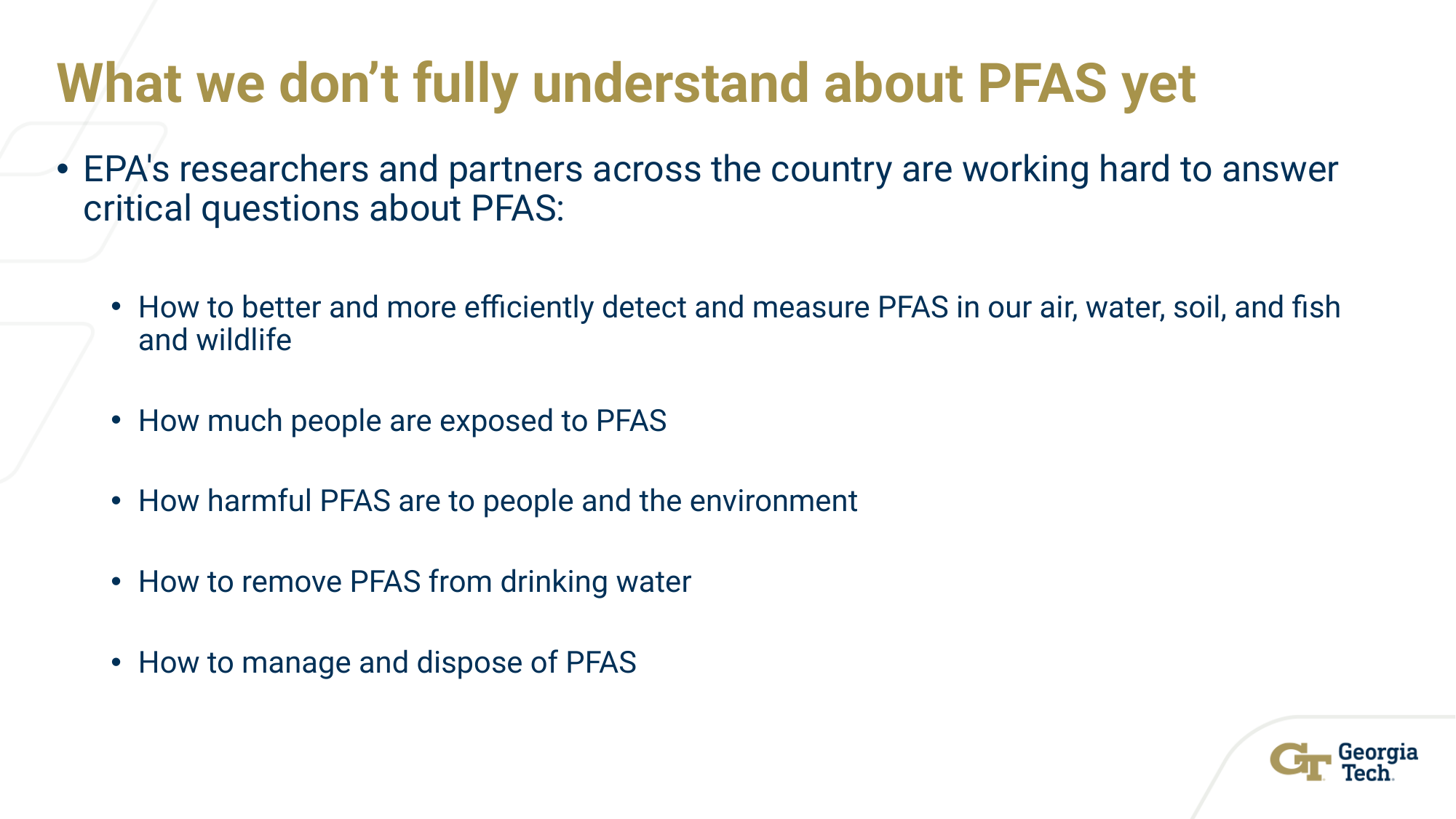

# What we don’t fully understand about PFAS yet
EPA's researchers and partners across the country are working hard to answer critical questions about PFAS:

How to better and more efficiently detect and measure PFAS in our air, water, soil, and fish and wildlife

How much people are exposed to PFAS

How harmful PFAS are to people and the environment

How to remove PFAS from drinking water

How to manage and dispose of PFAS